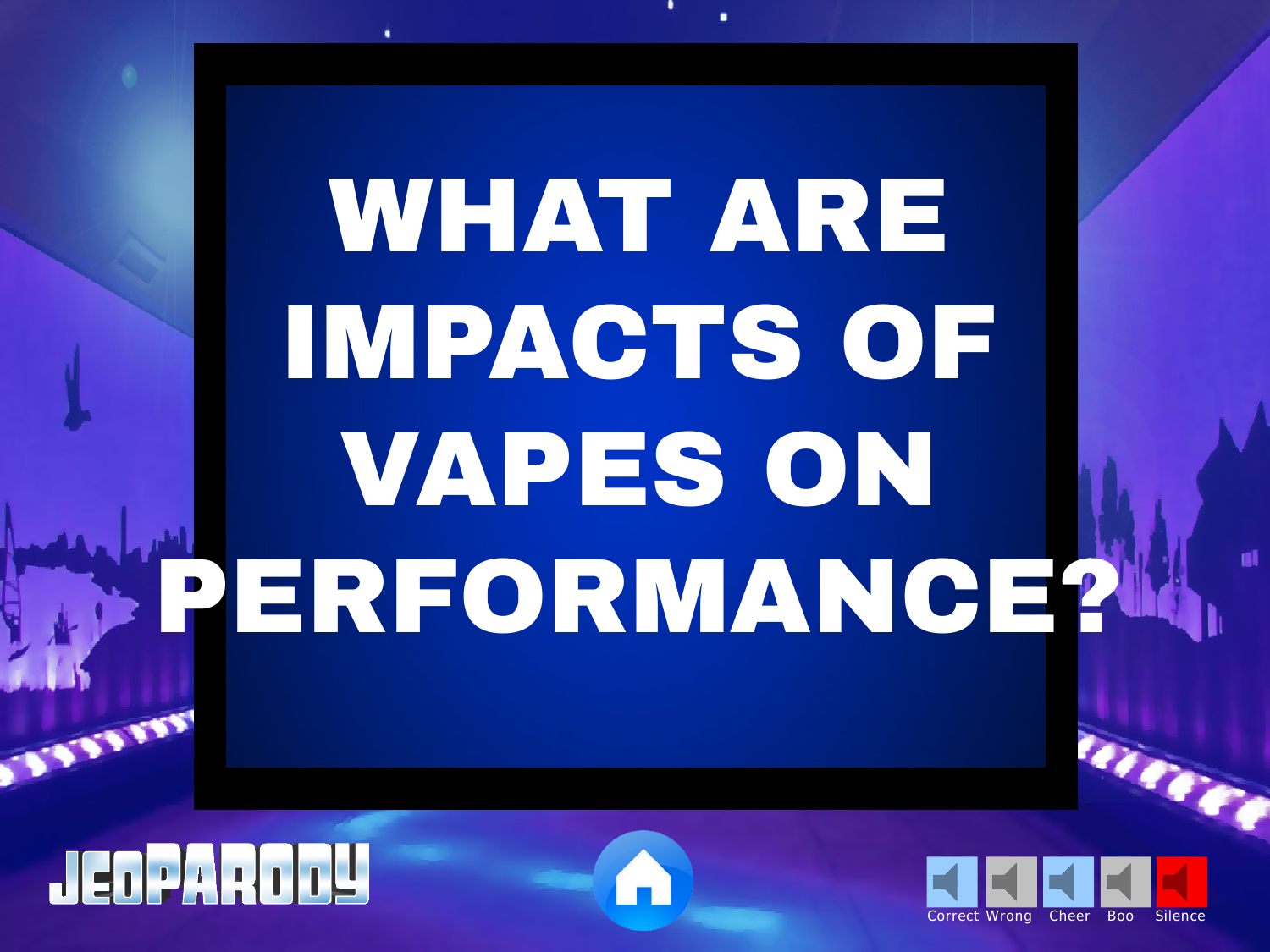

WHAT ARE IMPACTS OF VAPES ON PERFORMANCE?